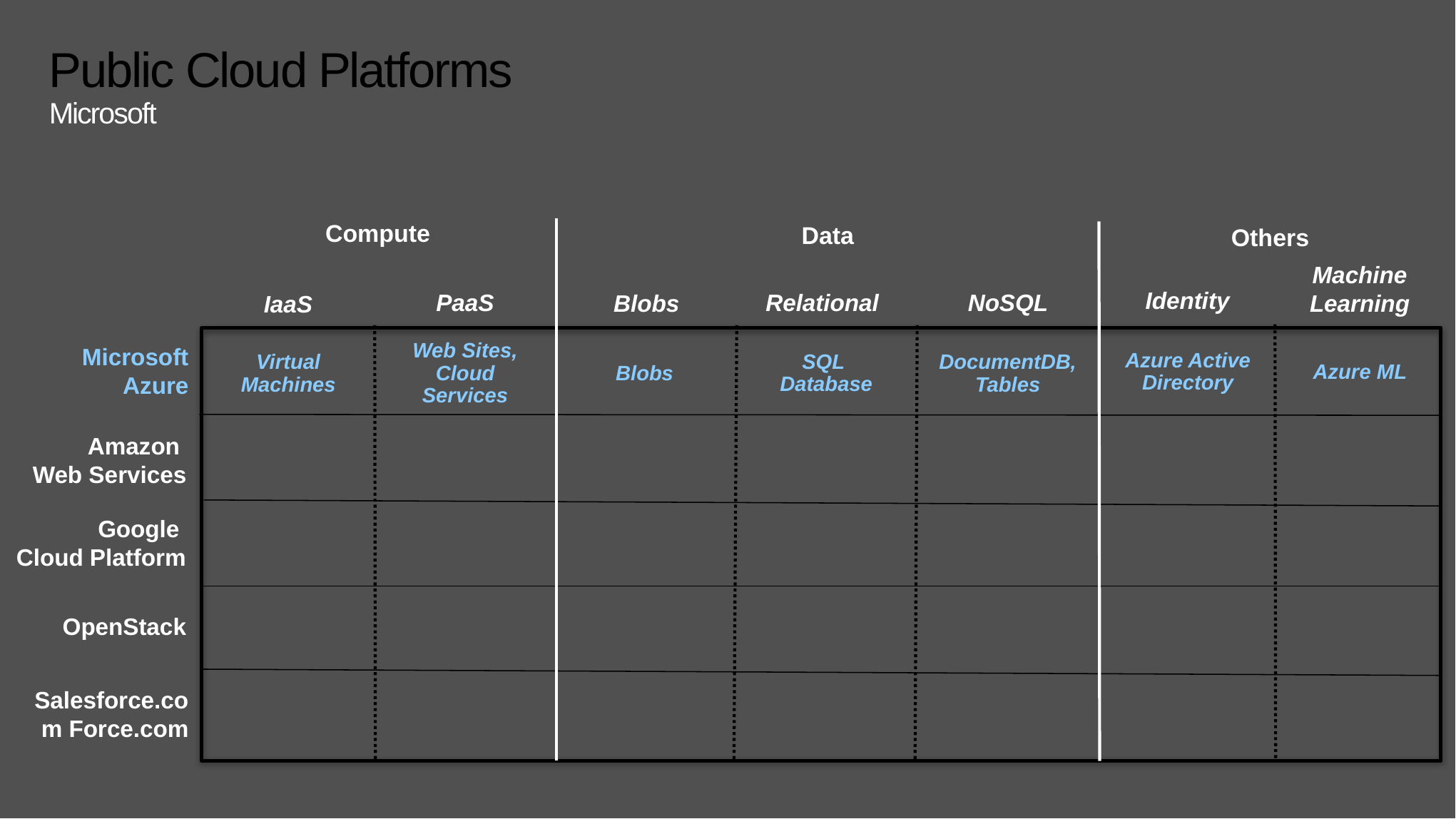

# Public Cloud Platforms Microsoft
Compute
Data
Others
Machine
Learning
Identity
PaaS
Relational
NoSQL
Blobs
IaaS

Azure Active Directory
Azure ML
Blobs
SQL  Database
DocumentDB, Tables
Virtual Machines
Web Sites, Cloud Services
Microsoft
Azure
Amazon
Web Services
Google
Cloud Platform
OpenStack
Salesforce.com Force.com